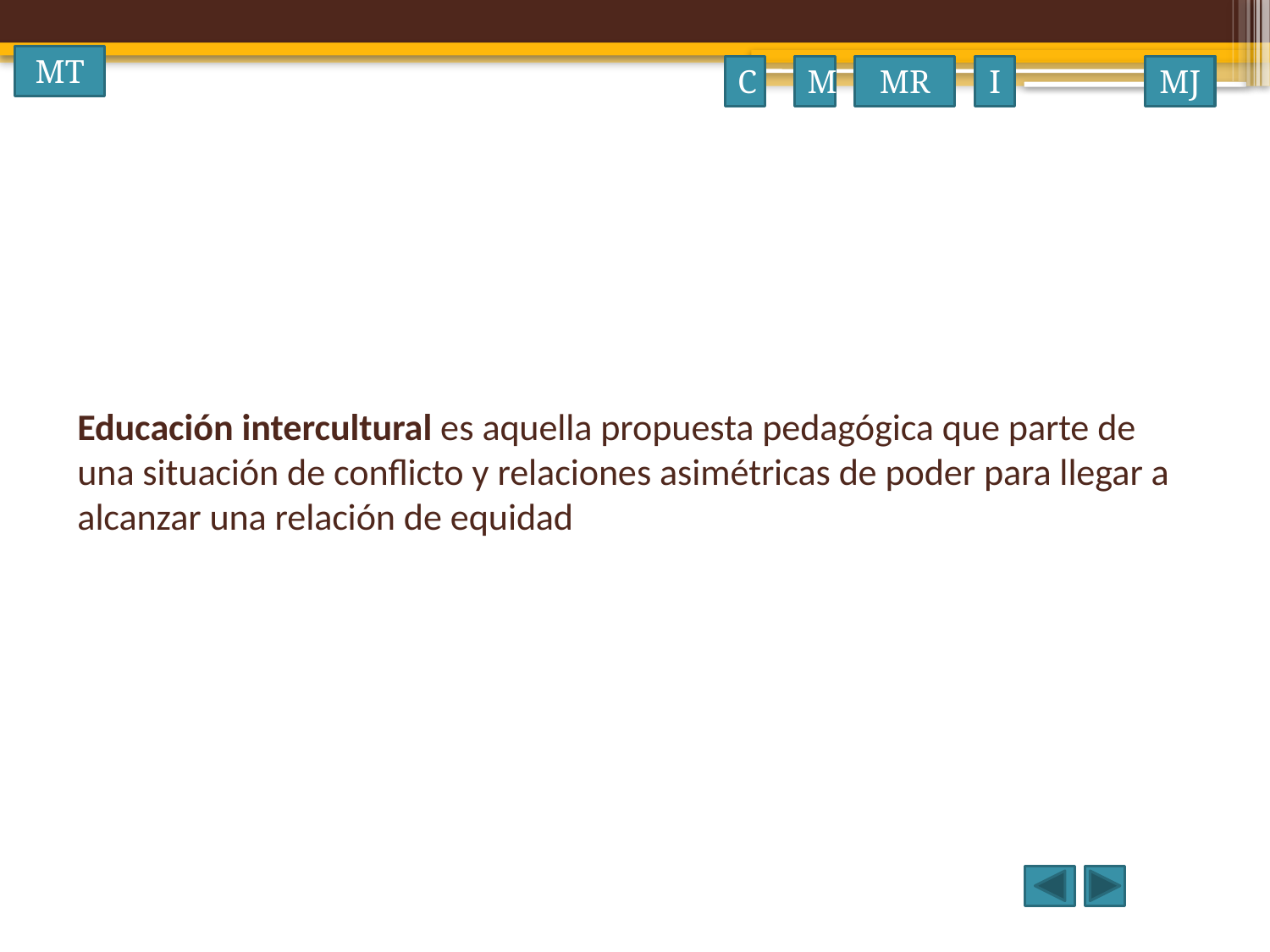

MT
C
M
MR
I
MJ
# Educación intercultural es aquella propuesta pedagógica que parte de una situación de conflicto y relaciones asimétricas de poder para llegar a alcanzar una relación de equidad